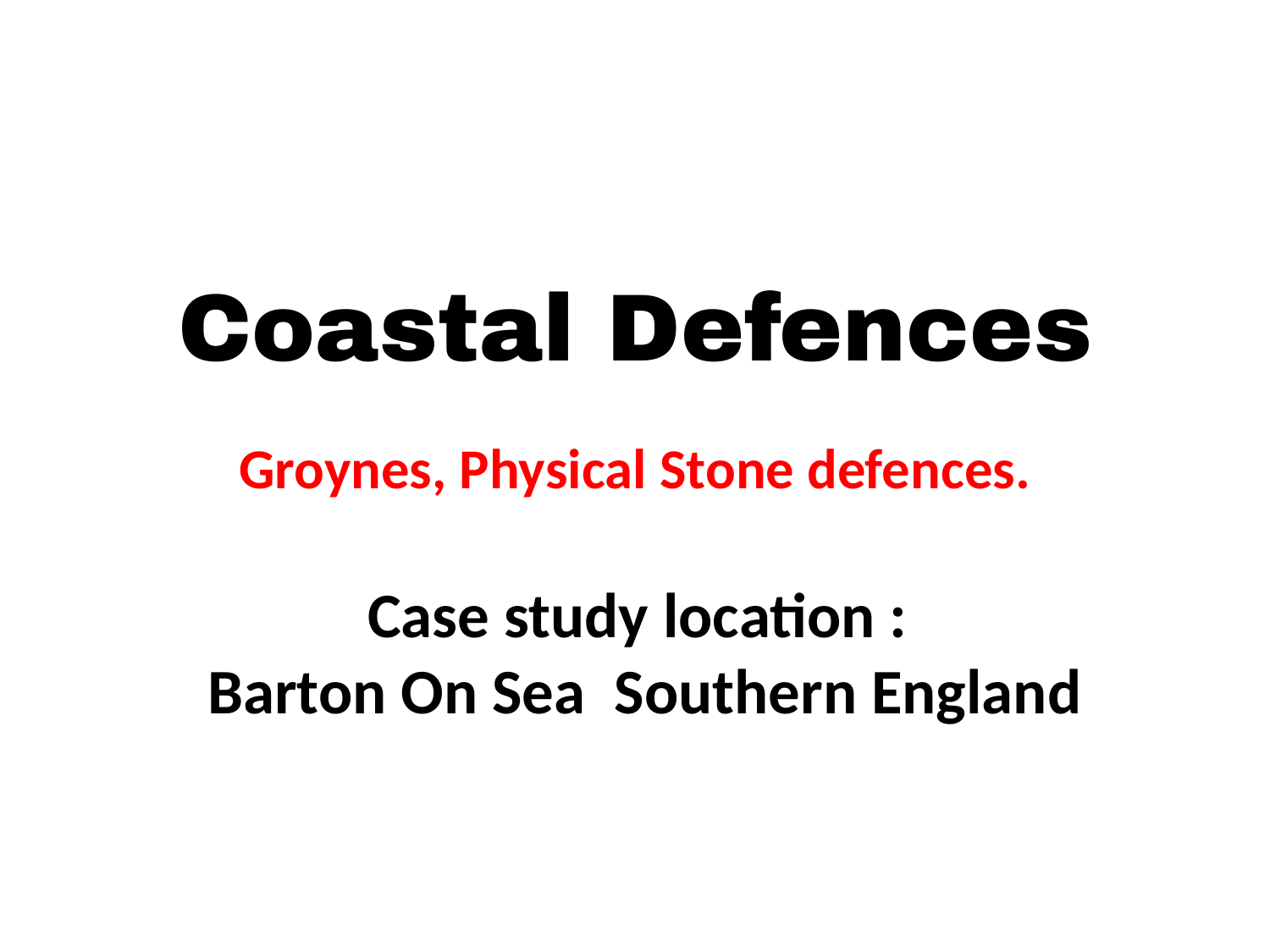

# Coastal Defences
Groynes, Physical Stone defences.
Case study location :
Barton On Sea  Southern England